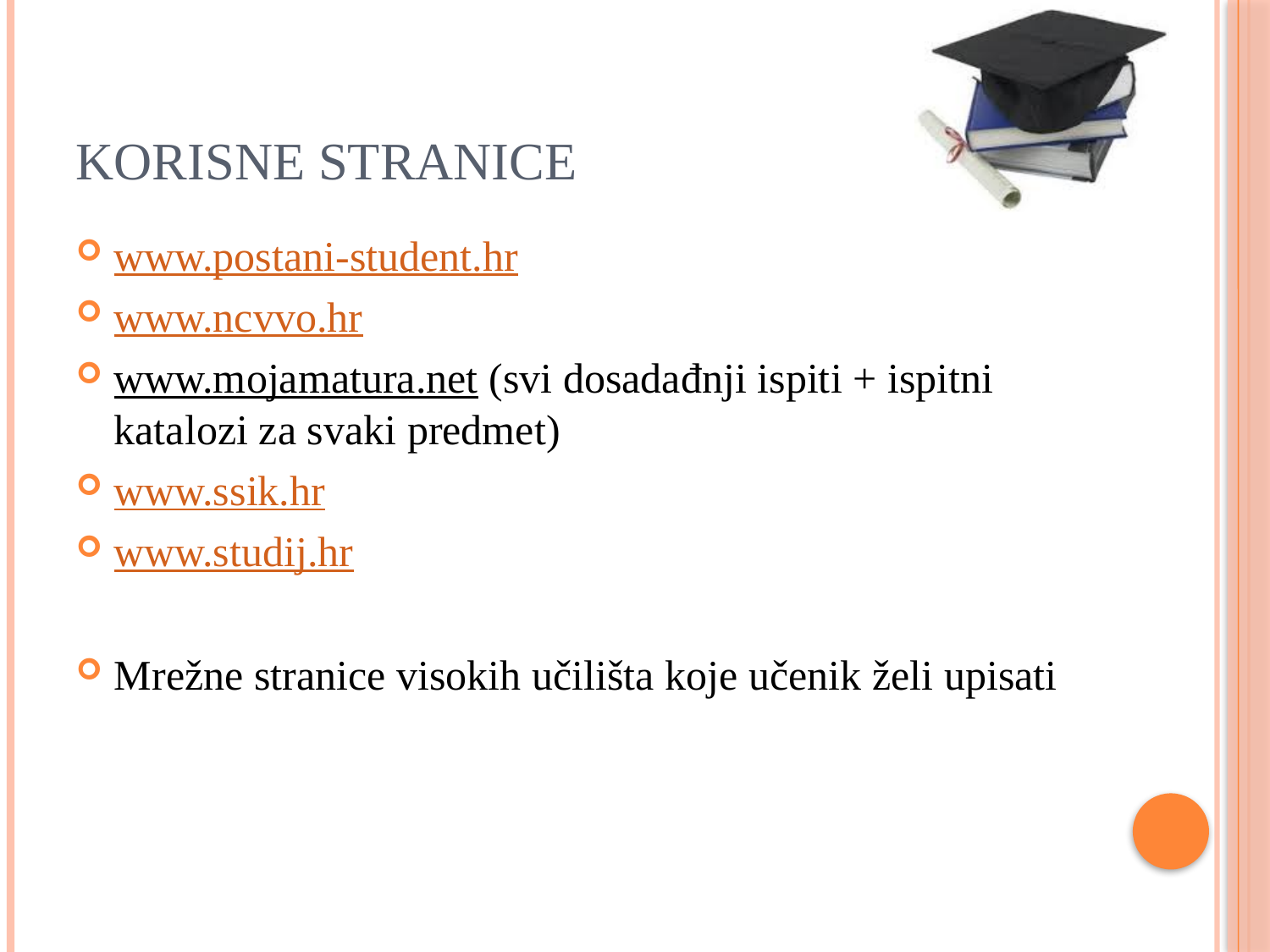

# Korisne stranice
www.postani-student.hr
www.ncvvo.hr
www.mojamatura.net (svi dosadađnji ispiti + ispitni katalozi za svaki predmet)
www.ssik.hr
www.studij.hr

Mrežne stranice visokih učilišta koje učenik želi upisati